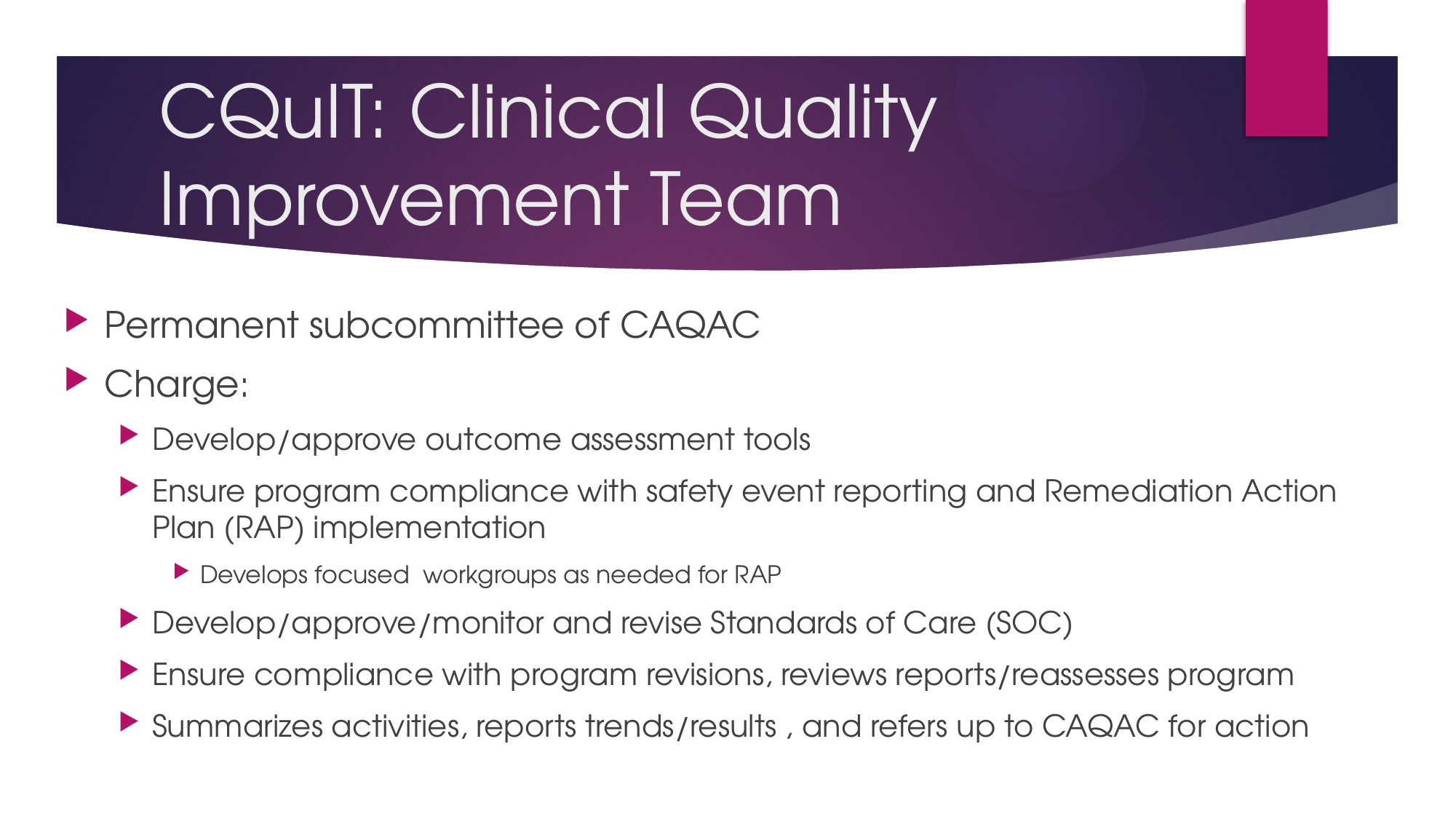

# CQuIT: Clinical Quality Improvement Team
Permanent subcommittee of CAQAC
Charge:
Develop/approve outcome assessment tools
Ensure program compliance with safety event reporting and Remediation Action Plan (RAP) implementation
Develops focused  workgroups as needed for RAP
Develop/approve/monitor and revise Standards of Care (SOC)
Ensure compliance with program revisions, reviews reports/reassesses program
Summarizes activities, reports trends/results , and refers up to CAQAC for action